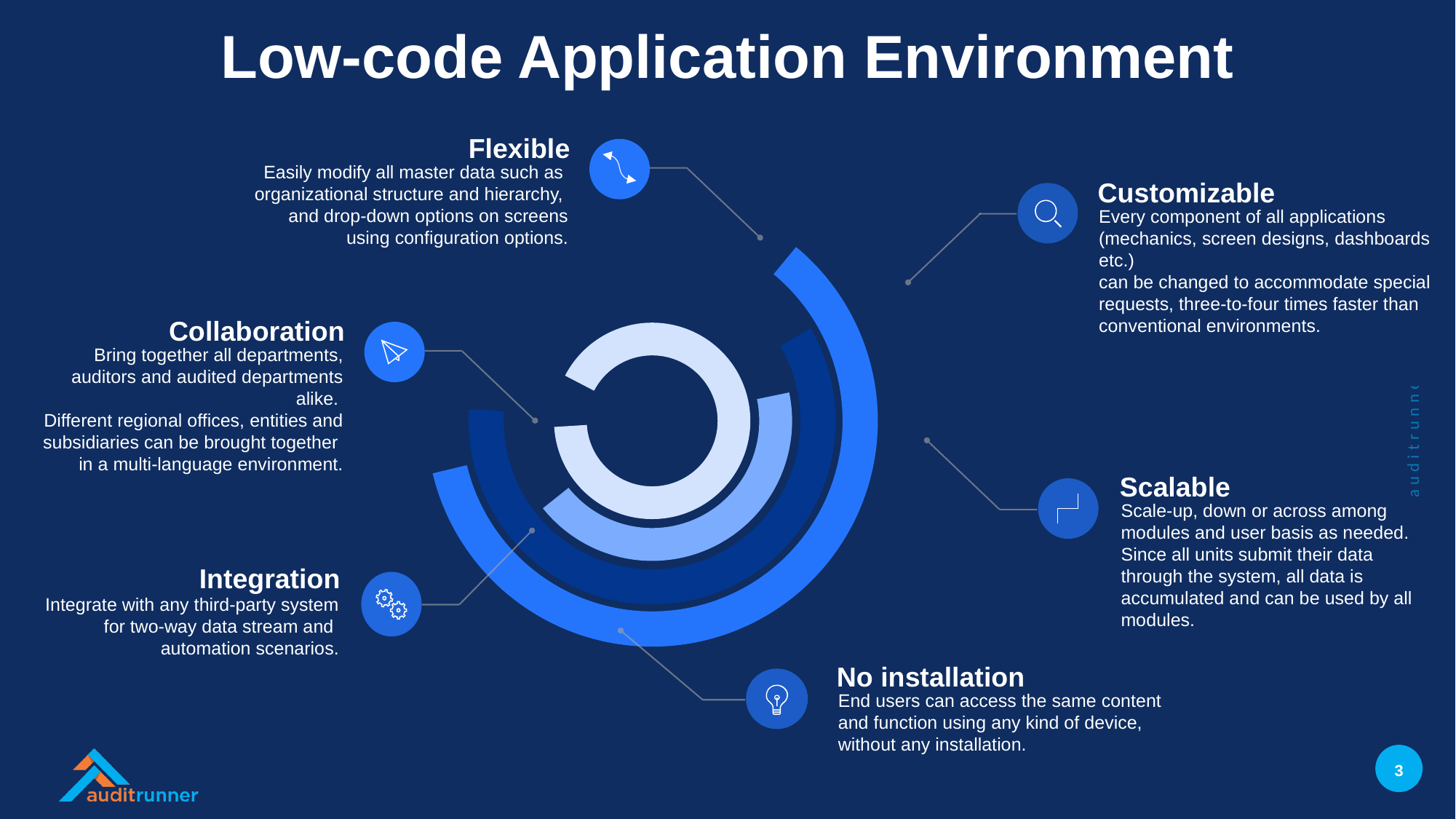

Low-code Application Environment
Flexible
Easily modify all master data such as
organizational structure and hierarchy,
and drop-down options on screens
using configuration options.

Customizable
Every component of all applications
(mechanics, screen designs, dashboards etc.)
can be changed to accommodate special requests, three-to-four times faster than conventional environments.

Collaboration
Bring together all departments, auditors and audited departments alike.
Different regional offices, entities and subsidiaries can be brought together
in a multi-language environment.

Scalable
Scale-up, down or across among modules and user basis as needed.
Since all units submit their data through the system, all data is accumulated and can be used by all modules.

Integration
Integrate with any third-party system for two-way data stream and
automation scenarios.

No installation
End users can access the same content and function using any kind of device, without any installation.